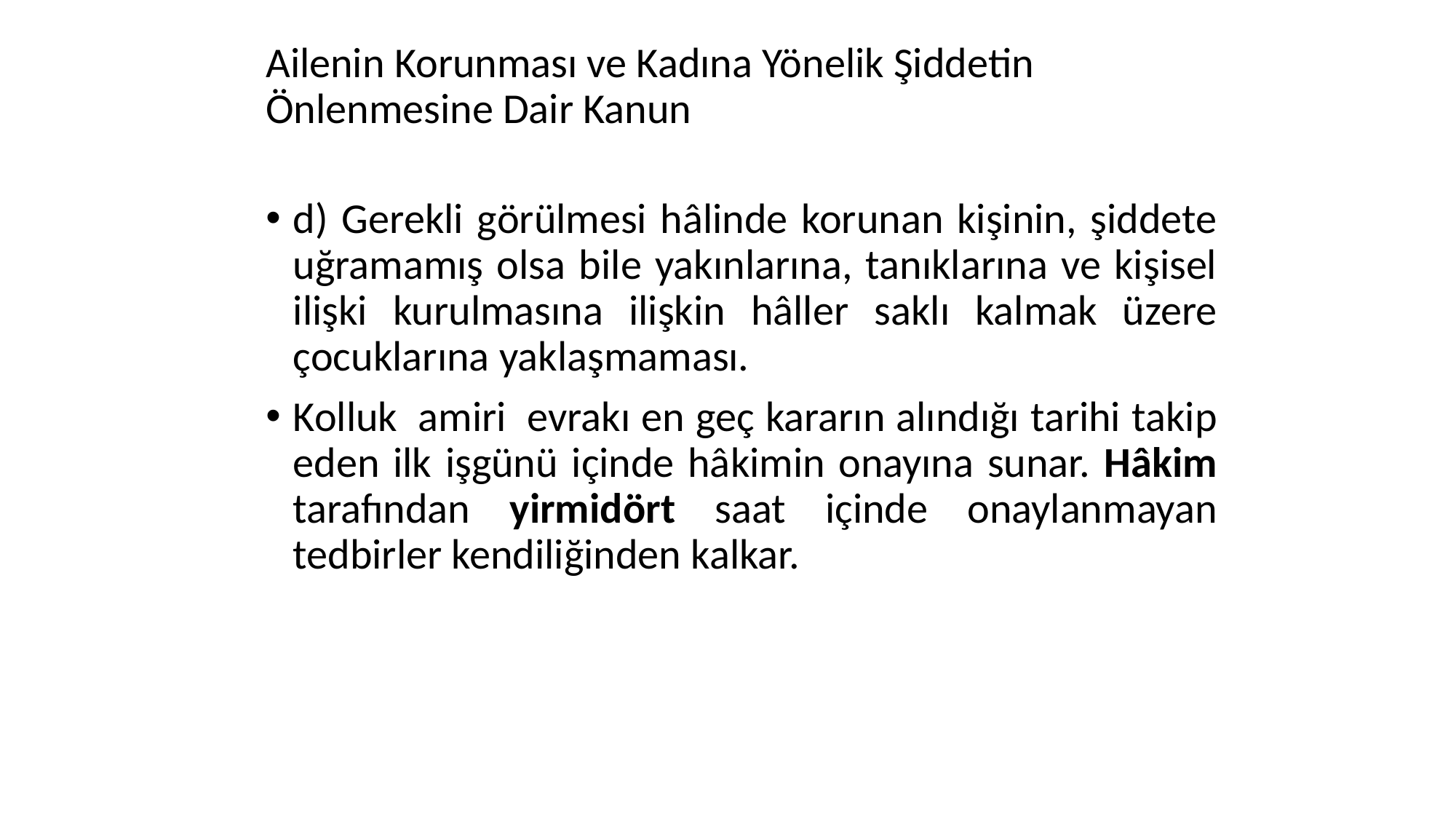

# Ailenin Korunması ve Kadına Yönelik Şiddetin Önlenmesine Dair Kanun
d) Gerekli görülmesi hâlinde korunan kişinin, şiddete uğramamış olsa bile yakınlarına, tanıklarına ve kişisel ilişki kurulmasına ilişkin hâller saklı kalmak üzere çocuklarına yaklaşmaması.
Kolluk  amiri  evrakı en geç kararın alındığı tarihi takip eden ilk işgünü içinde hâkimin onayına sunar. Hâkim tarafından yirmidört saat içinde onaylanmayan tedbirler kendiliğinden kalkar.